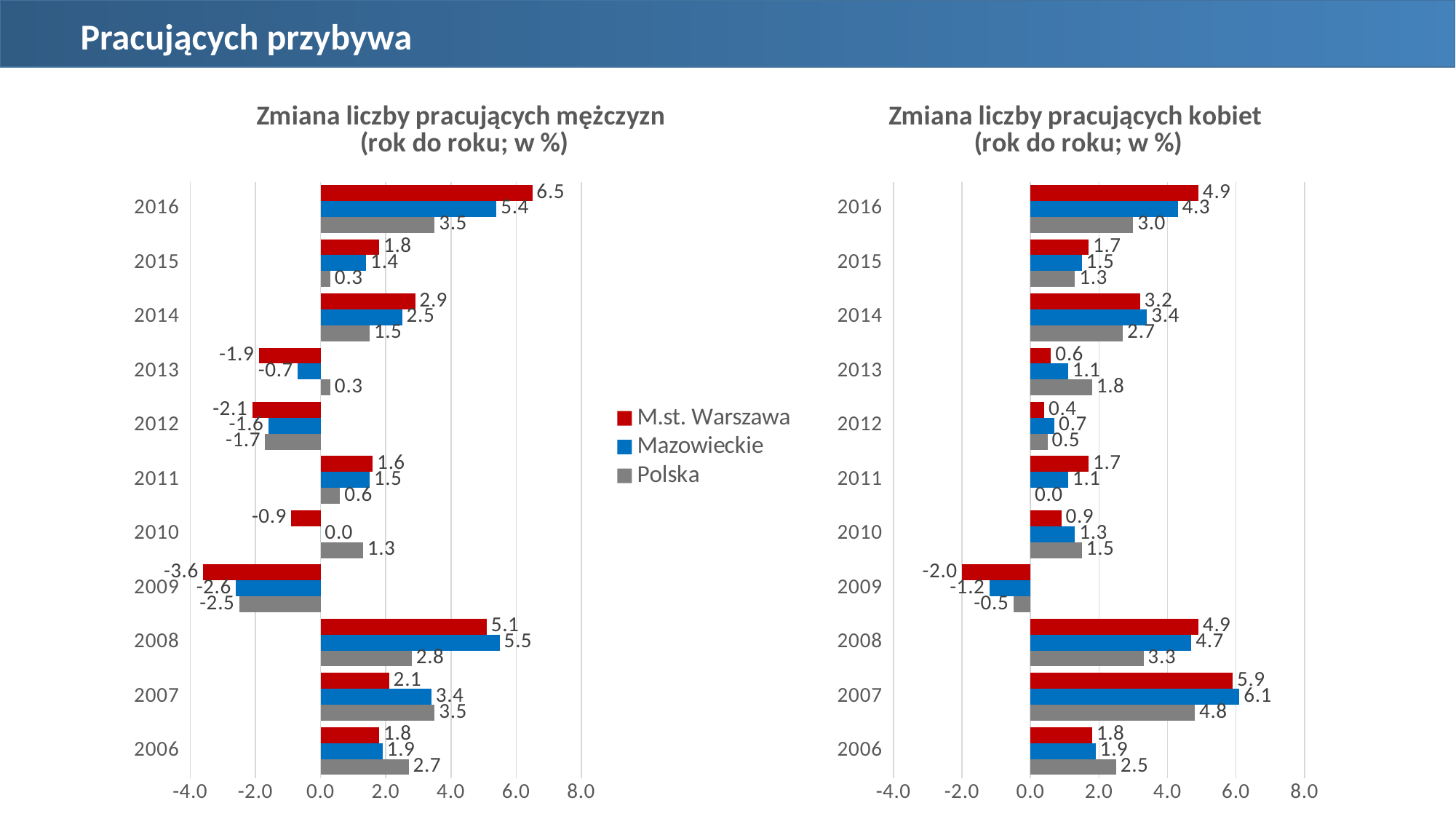

Pracujących przybywa

### Chart: Zmiana liczby pracujących mężczyzn (rok do roku; w %)

| Category | Polska | Mazowieckie | M.st. Warszawa |
|---|---|---|---|
| 2006 | 2.7 | 1.9 | 1.8 |
| 2007 | 3.5 | 3.4 | 2.1 |
| 2008 | 2.8 | 5.5 | 5.1 |
| 2009 | -2.5 | -2.6 | -3.6 |
| 2010 | 1.3 | 0.0 | -0.9 |
| 2011 | 0.6 | 1.5 | 1.6 |
| 2012 | -1.7 | -1.6 | -2.1 |
| 2013 | 0.3 | -0.7 | -1.9 |
| 2014 | 1.5 | 2.5 | 2.9 |
| 2015 | 0.3 | 1.4 | 1.8 |
| 2016 | 3.5 | 5.4 | 6.5 |

### Chart: Zmiana liczby pracujących kobiet (rok do roku; w %)

| Category | Polska | Mazowieckie | M.st. Warszawa |
|---|---|---|---|
| 2006 | 2.5 | 1.9 | 1.8 |
| 2007 | 4.8 | 6.1 | 5.9 |
| 2008 | 3.3 | 4.7 | 4.9 |
| 2009 | -0.5 | -1.2 | -2.0 |
| 2010 | 1.5 | 1.3 | 0.9 |
| 2011 | 0.0 | 1.1 | 1.7 |
| 2012 | 0.5 | 0.7 | 0.4 |
| 2013 | 1.8 | 1.1 | 0.6 |
| 2014 | 2.7 | 3.4 | 3.2 |
| 2015 | 1.3 | 1.5 | 1.7 |
| 2016 | 3.0 | 4.3 | 4.9 |